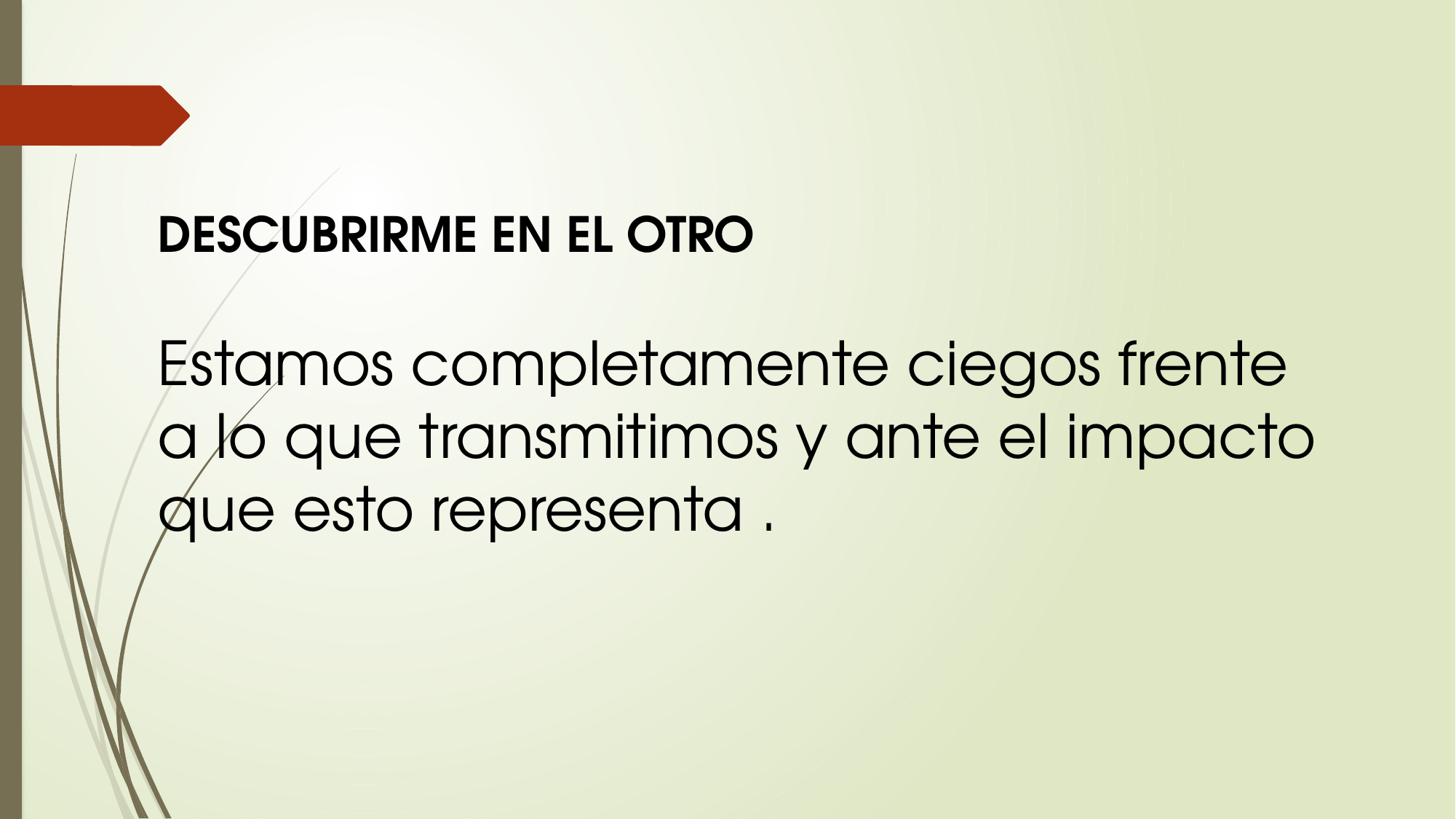

DESCUBRIRME EN EL OTRO
Estamos completamente ciegos frente a lo que transmitimos y ante el impacto que esto representa .